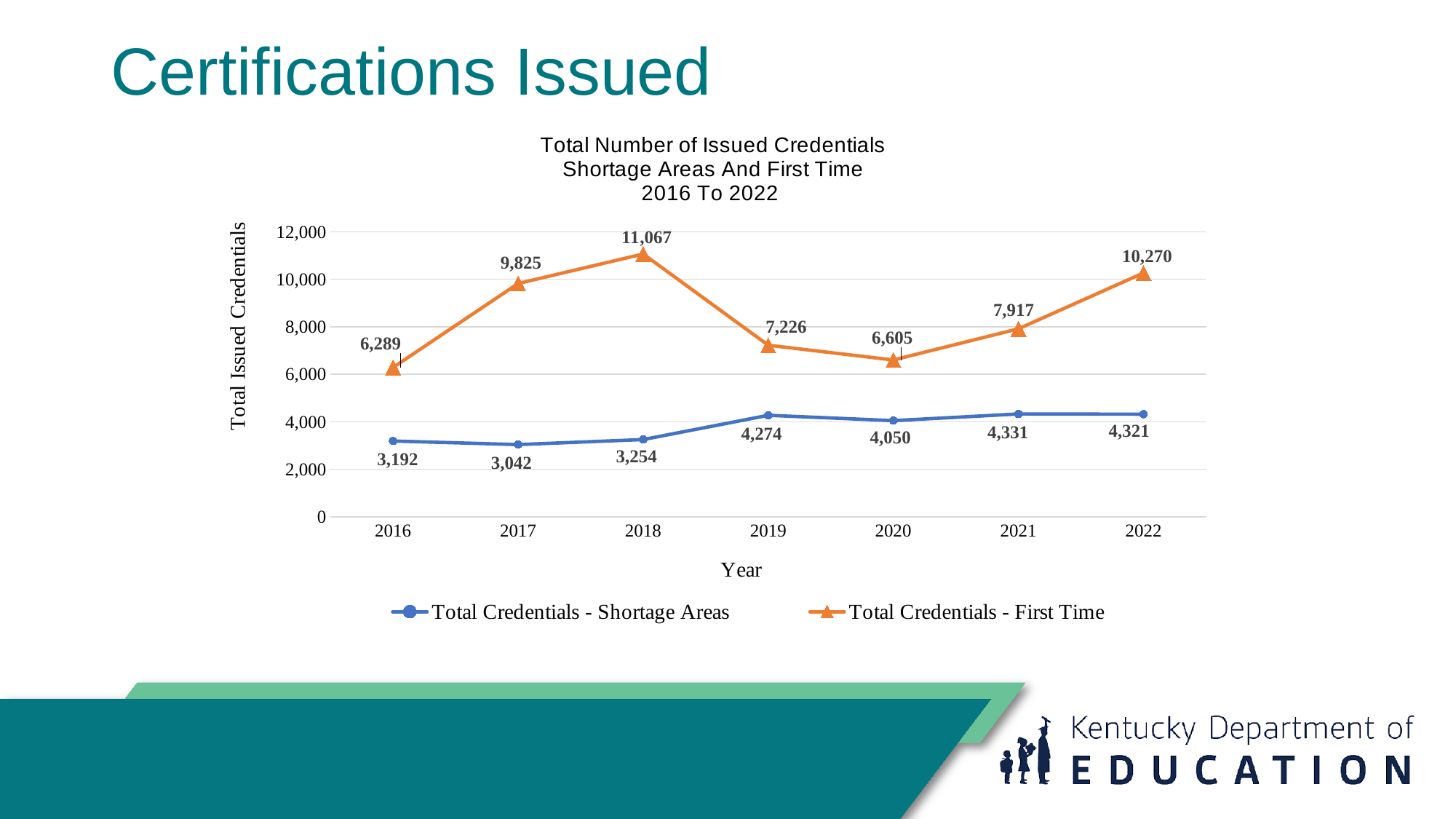

# Certifications Issued

### Chart: Total Number of Issued Credentials
Shortage Areas And First Time
2016 To 2022

| Category | Total Credentials - Shortage Areas | Total Credentials - First Time |
|---|---|---|
| 2016 | 3192.0 | 6289.0 |
| 2017 | 3042.0 | 9825.0 |
| 2018 | 3254.0 | 11067.0 |
| 2019 | 4274.0 | 7226.0 |
| 2020 | 4050.0 | 6605.0 |
| 2021 | 4331.0 | 7917.0 |
| 2022 | 4321.0 | 10270.0 |